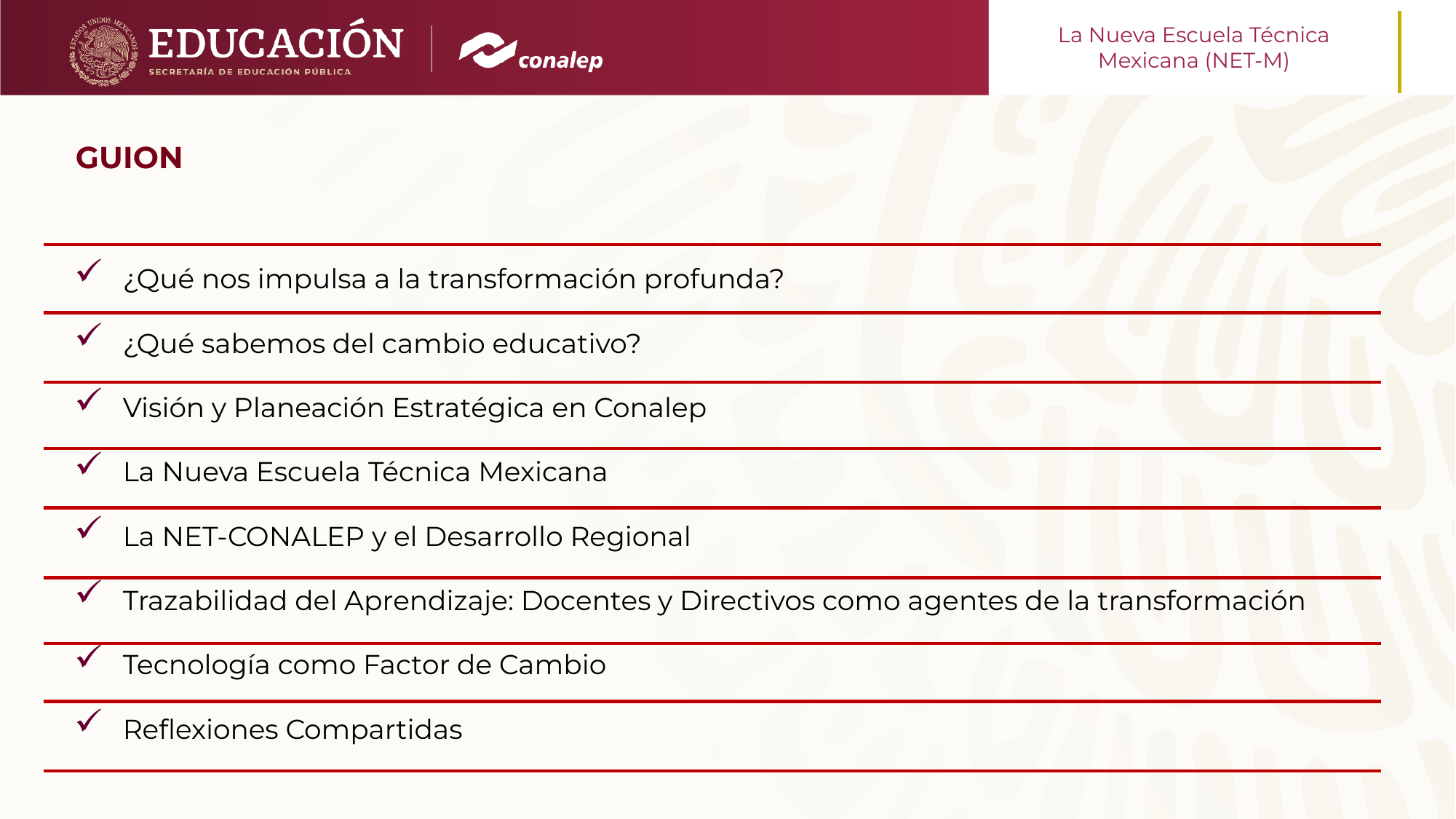

GUION
¿Qué nos impulsa a la transformación profunda?
¿Qué sabemos del cambio educativo?
Visión y Planeación Estratégica en Conalep
La Nueva Escuela Técnica Mexicana
La NET-CONALEP y el Desarrollo Regional
Trazabilidad del Aprendizaje: Docentes y Directivos como agentes de la transformación
Tecnología como Factor de Cambio
Reflexiones Compartidas